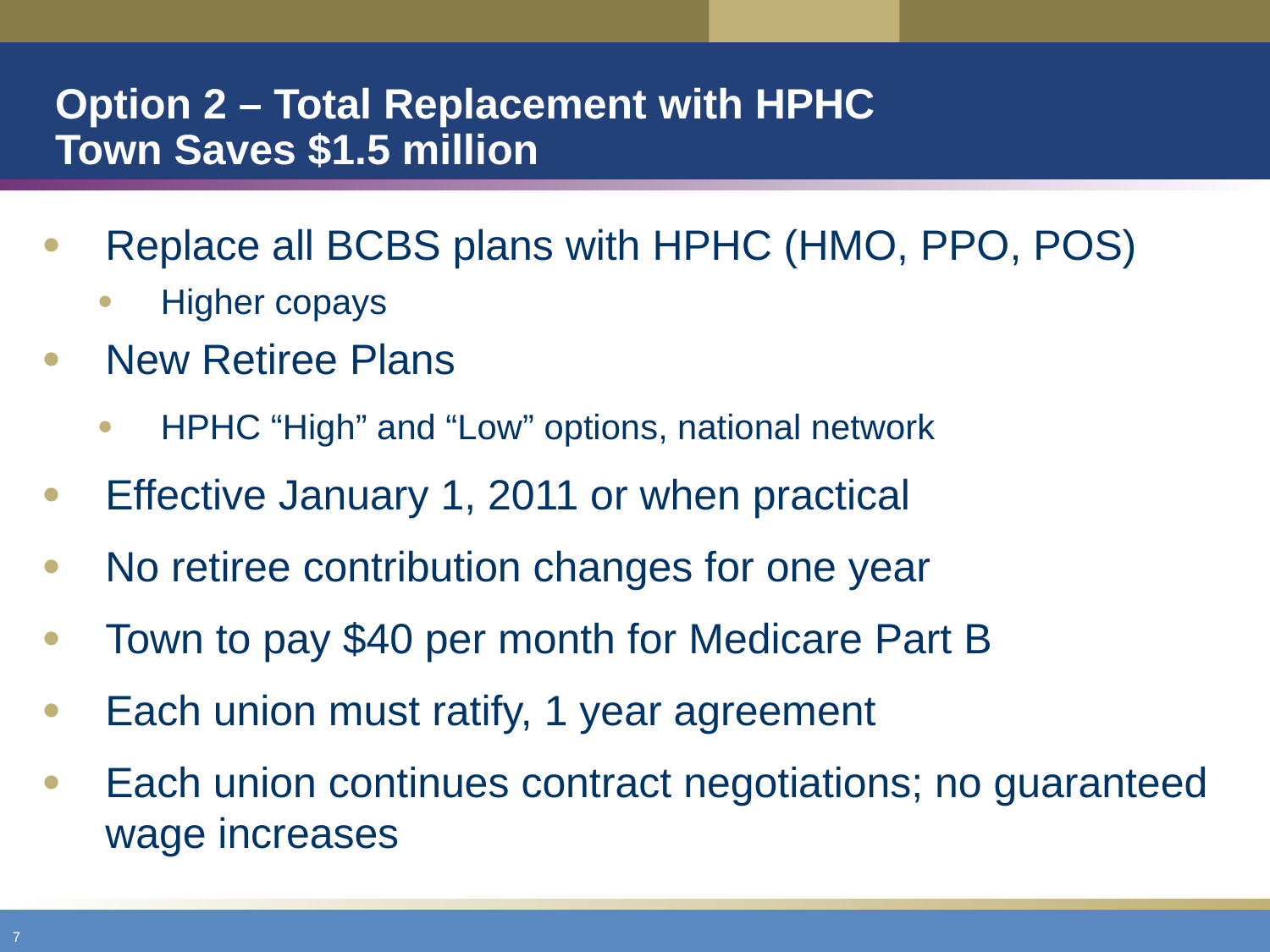

# Option 2 – Total Replacement with HPHC Town Saves $1.5 million
Replace all BCBS plans with HPHC (HMO, PPO, POS)
Higher copays
New Retiree Plans
HPHC “High” and “Low” options, national network
Effective January 1, 2011 or when practical
No retiree contribution changes for one year
Town to pay $40 per month for Medicare Part B
Each union must ratify, 1 year agreement
Each union continues contract negotiations; no guaranteed wage increases